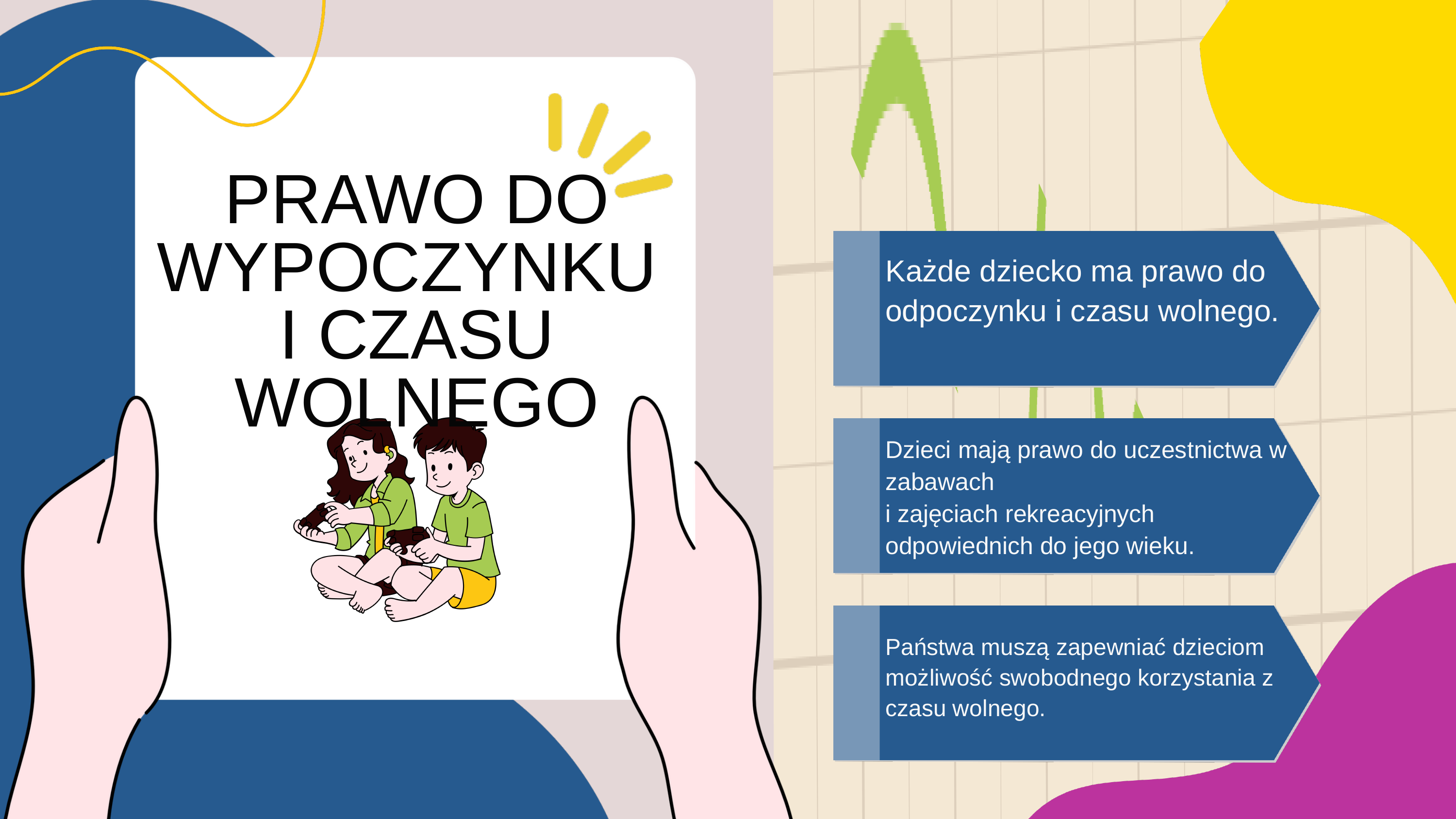

PRAWO DO WYPOCZYNKU
I CZASU WOLNEGO

Każde dziecko ma prawo do odpoczynku i czasu wolnego.

Dzieci mają prawo do uczestnictwa w zabawach
i zajęciach rekreacyjnych odpowiednich do jego wieku.

Państwa muszą zapewniać dzieciom możliwość swobodnego korzystania z czasu wolnego.